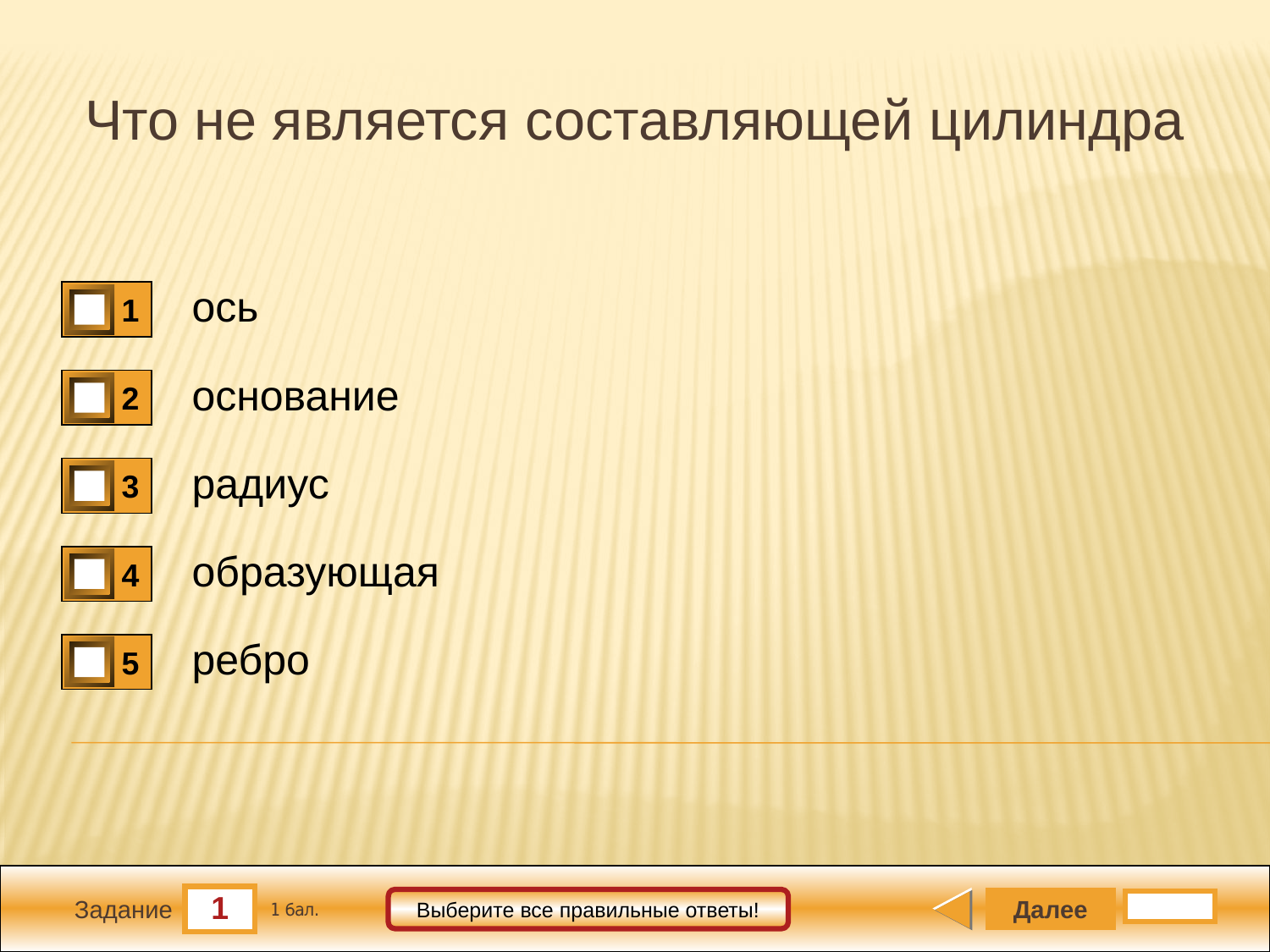

Что не является составляющей цилиндра
ось
1
0

основание
2
0

радиус
3
0

образующая
4
0

ребро
5
0

1

Далее
Выберите все правильные ответы!

1 бал.
Задание